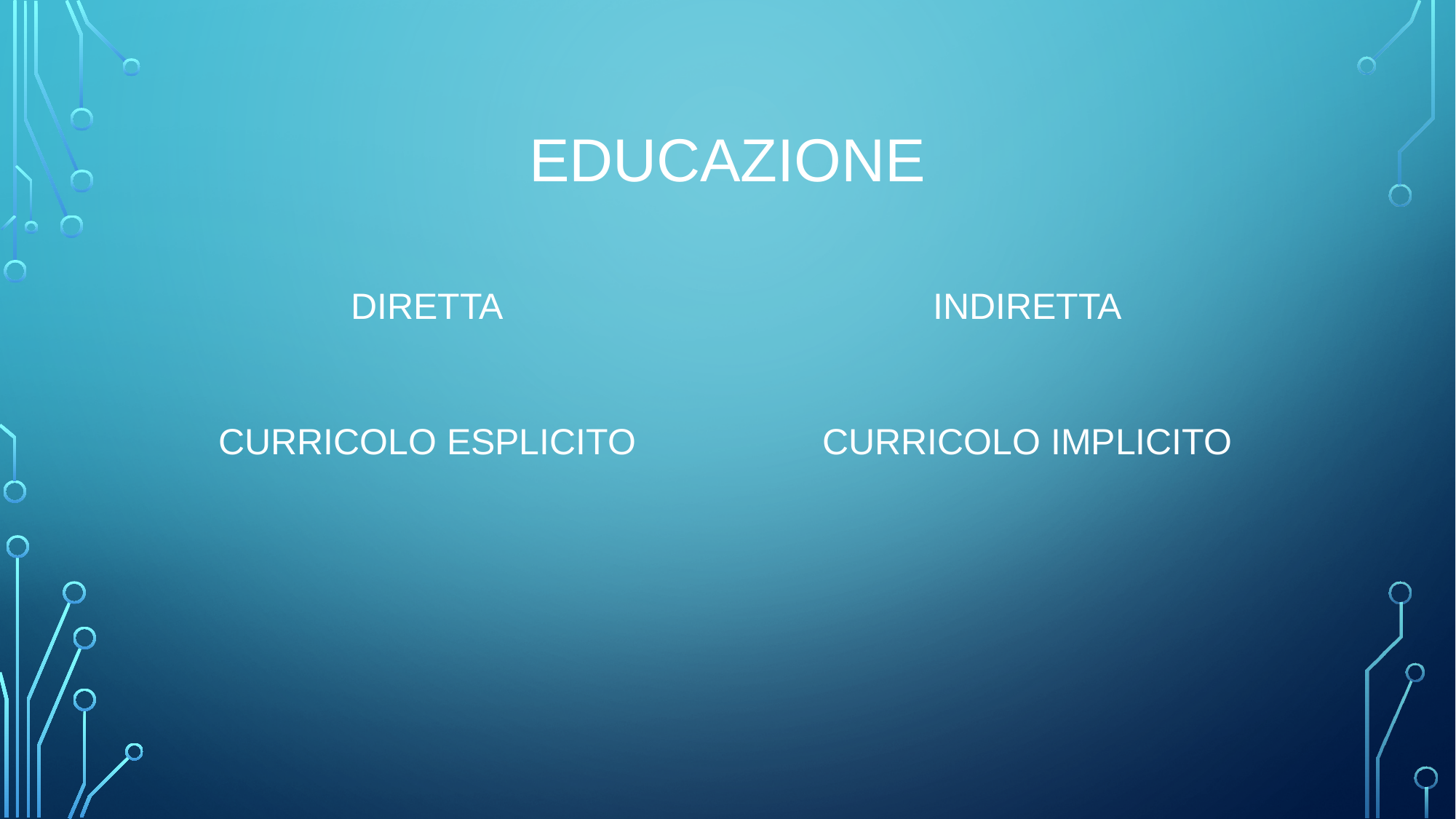

# educazione
DIRETTA

CURRICOLO ESPLICITO
INDIRETTA

CURRICOLO IMPLICITO